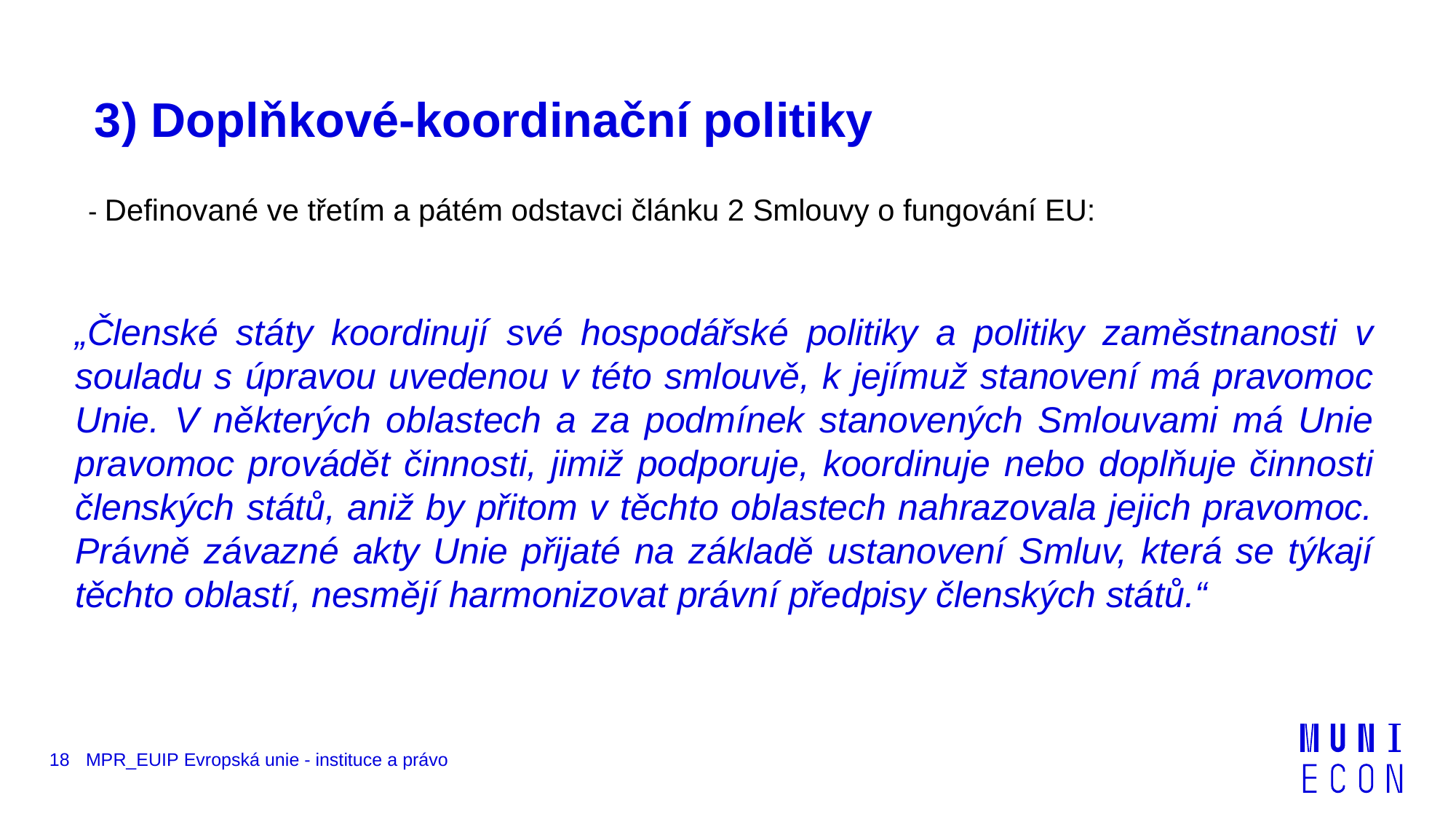

# 3) Doplňkové-koordinační politiky
- Definované ve třetím a pátém odstavci článku 2 Smlouvy o fungování EU:

„Členské státy koordinují své hospodářské politiky a politiky zaměstnanosti v souladu s úpravou uvedenou v této smlouvě, k jejímuž stanovení má pravomoc Unie. V některých oblastech a za podmínek stanovených Smlouvami má Unie pravomoc provádět činnosti, jimiž podporuje, koordinuje nebo doplňuje činnosti členských států, aniž by přitom v těchto oblastech nahrazovala jejich pravomoc. Právně závazné akty Unie přijaté na základě ustanovení Smluv, která se týkají těchto oblastí, nesmějí harmonizovat právní předpisy členských států.“
18
MPR_EUIP Evropská unie - instituce a právo